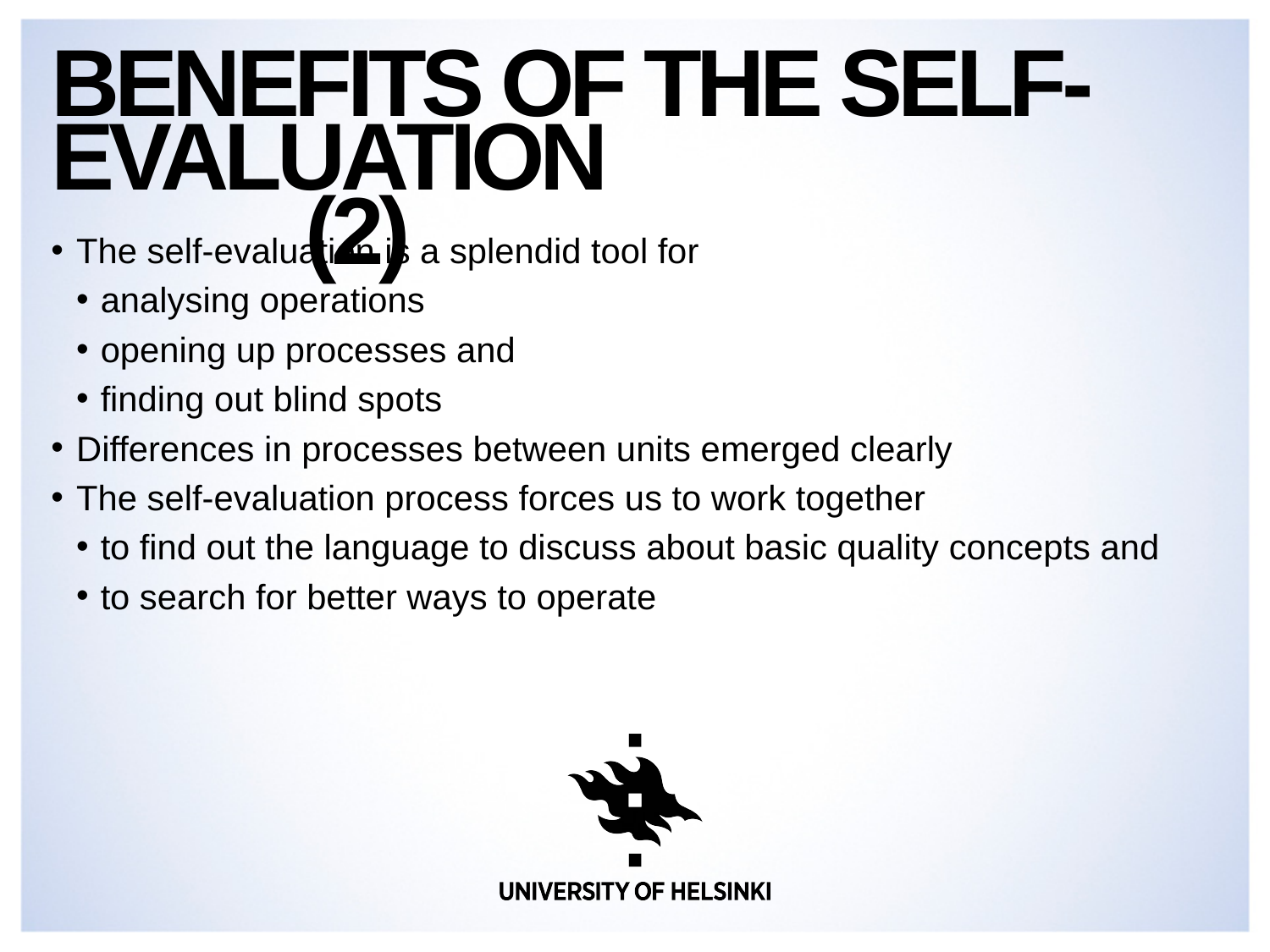

# Benefits of the self-evaluation   							(2)
The self-evaluation is a splendid tool for
analysing operations
opening up processes and
finding out blind spots
Differences in processes between units emerged clearly
The self-evaluation process forces us to work together
to find out the language to discuss about basic quality concepts and
to search for better ways to operate